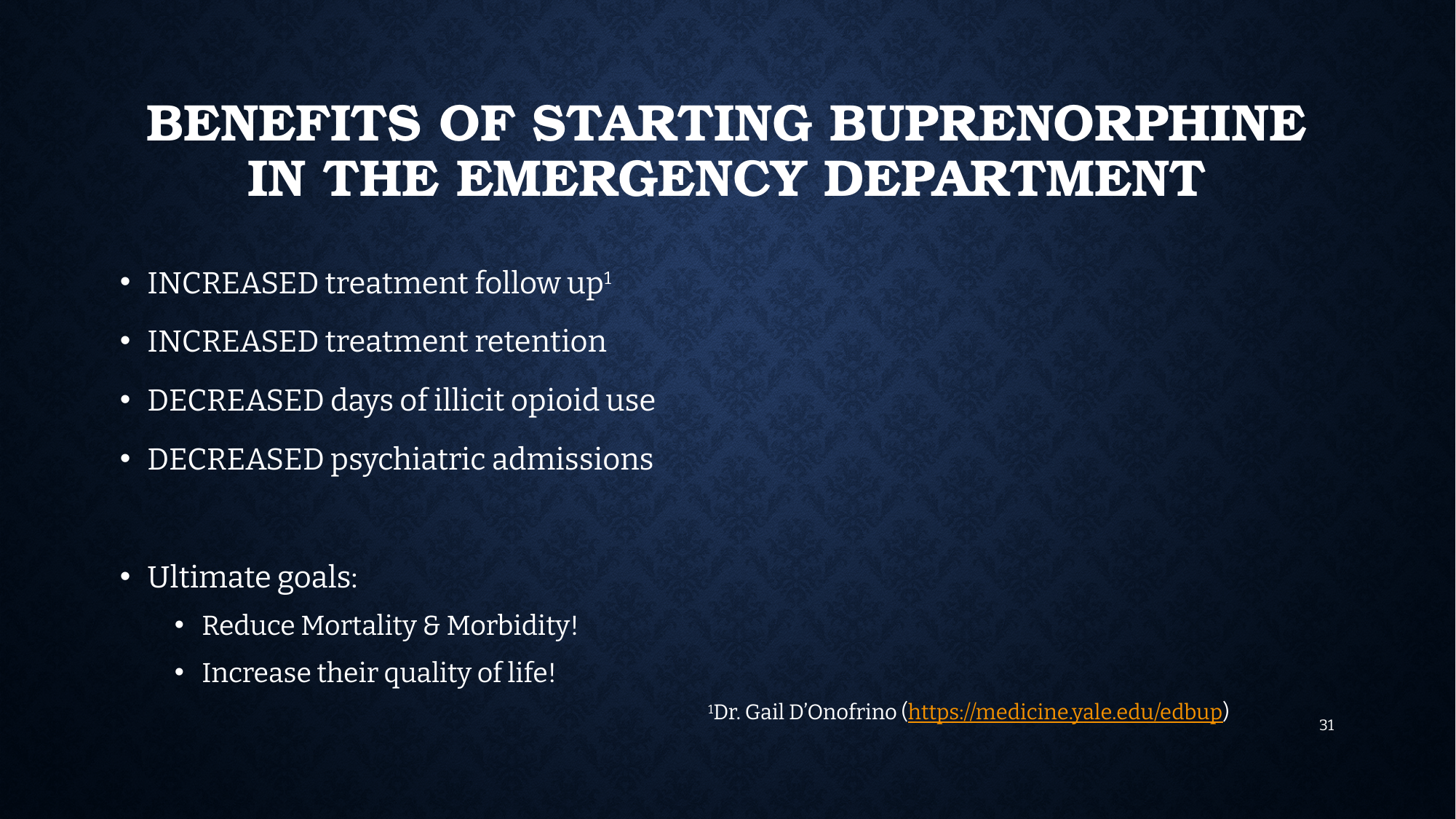

# Benefits of Starting Buprenorphine in the Emergency Department
INCREASED treatment follow up1
INCREASED treatment retention
DECREASED days of illicit opioid use
DECREASED psychiatric admissions

Ultimate goals:
Reduce Mortality & Morbidity!
Increase their quality of life!
1Dr. Gail D’Onofrino (https://medicine.yale.edu/edbup)

31